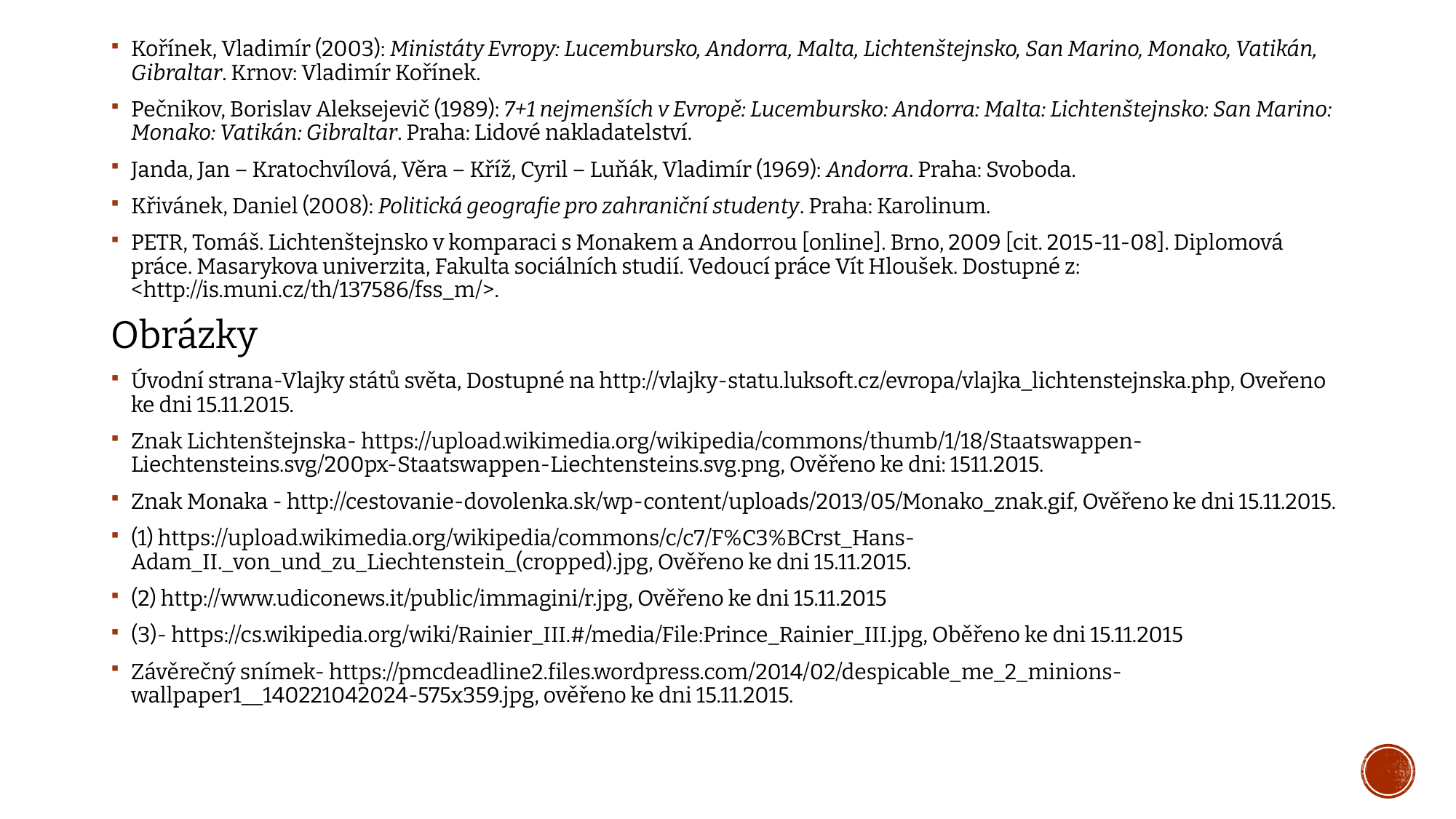

Kořínek, Vladimír (2003): Ministáty Evropy: Lucembursko, Andorra, Malta, Lichtenštejnsko, San Marino, Monako, Vatikán, Gibraltar. Krnov: Vladimír Kořínek.
Pečnikov, Borislav Aleksejevič (1989): 7+1 nejmenších v Evropě: Lucembursko: Andorra: Malta: Lichtenštejnsko: San Marino: Monako: Vatikán: Gibraltar. Praha: Lidové nakladatelství.
Janda, Jan – Kratochvílová, Věra – Kříž, Cyril – Luňák, Vladimír (1969): Andorra. Praha: Svoboda.
Křivánek, Daniel (2008): Politická geografie pro zahraniční studenty. Praha: Karolinum.
PETR, Tomáš. Lichtenštejnsko v komparaci s Monakem a Andorrou [online]. Brno, 2009 [cit. 2015-11-08]. Diplomová práce. Masarykova univerzita, Fakulta sociálních studií. Vedoucí práce Vít Hloušek. Dostupné z: <http://is.muni.cz/th/137586/fss_m/>.
Obrázky
Úvodní strana-Vlajky států světa, Dostupné na http://vlajky-statu.luksoft.cz/evropa/vlajka_lichtenstejnska.php, Oveřeno ke dni 15.11.2015.
Znak Lichtenštejnska- https://upload.wikimedia.org/wikipedia/commons/thumb/1/18/Staatswappen-Liechtensteins.svg/200px-Staatswappen-Liechtensteins.svg.png, Ověřeno ke dni: 1511.2015.
Znak Monaka - http://cestovanie-dovolenka.sk/wp-content/uploads/2013/05/Monako_znak.gif, Ověřeno ke dni 15.11.2015.
(1) https://upload.wikimedia.org/wikipedia/commons/c/c7/F%C3%BCrst_Hans-Adam_II._von_und_zu_Liechtenstein_(cropped).jpg, Ověřeno ke dni 15.11.2015.
(2) http://www.udiconews.it/public/immagini/r.jpg, Ověřeno ke dni 15.11.2015
(3)- https://cs.wikipedia.org/wiki/Rainier_III.#/media/File:Prince_Rainier_III.jpg, Oběřeno ke dni 15.11.2015
Závěrečný snímek- https://pmcdeadline2.files.wordpress.com/2014/02/despicable_me_2_minions-wallpaper1__140221042024-575x359.jpg, ověřeno ke dni 15.11.2015.